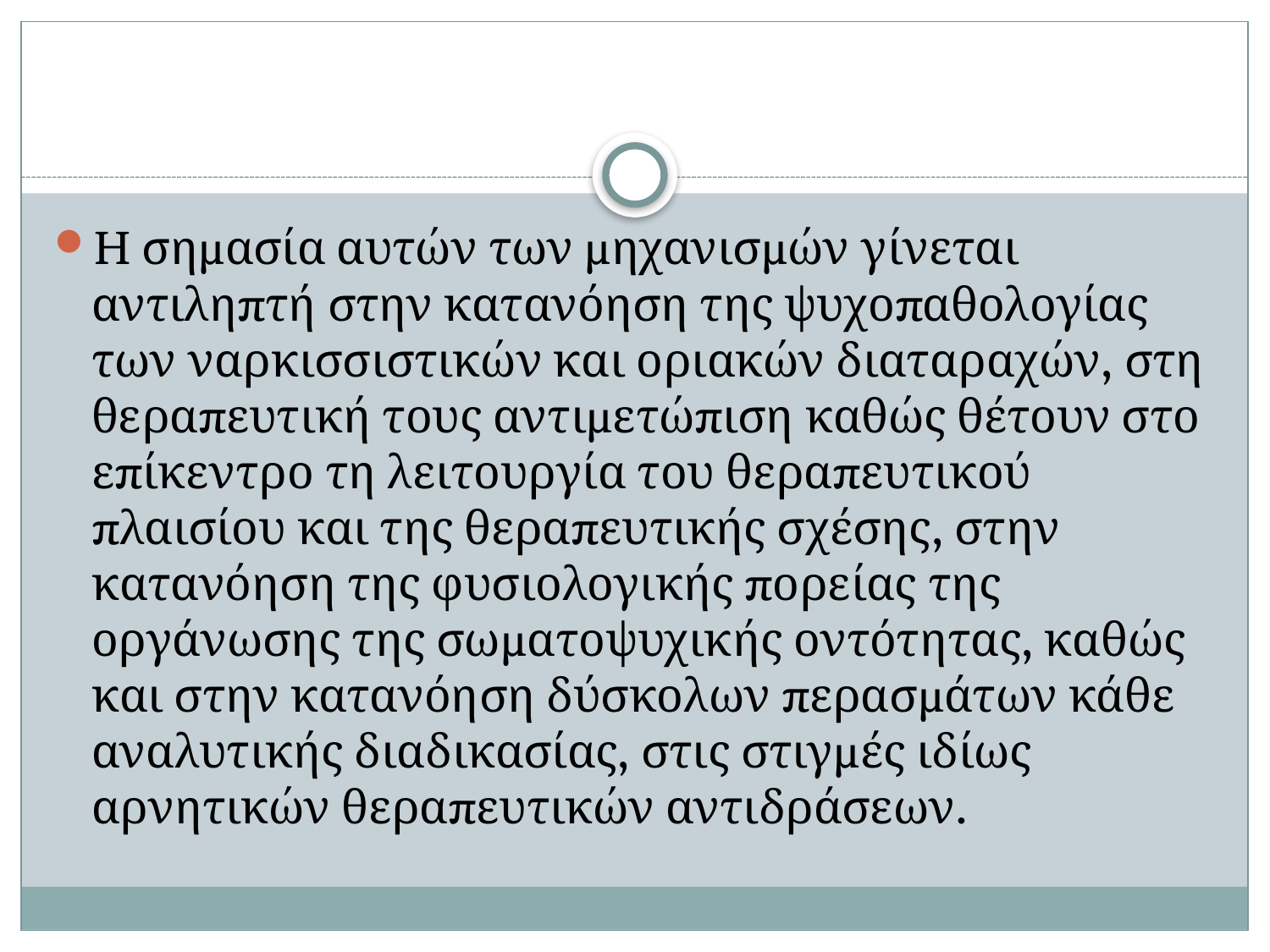

#
Η σημασία αυτών των μηχανισμών γίνεται αντιληπτή στην κατανόηση της ψυχοπαθολογίας των ναρκισσιστικών και οριακών διαταραχών, στη θεραπευτική τους αντιμετώπιση καθώς θέτουν στο επίκεντρο τη λειτουργία του θεραπευτικού πλαισίου και της θεραπευτικής σχέσης, στην κατανόηση της φυσιολογικής πορείας της οργάνωσης της σωματοψυχικής οντότητας, καθώς και στην κατανόηση δύσκολων περασμάτων κάθε αναλυτικής διαδικασίας, στις στιγμές ιδίως αρνητικών θεραπευτικών αντιδράσεων.